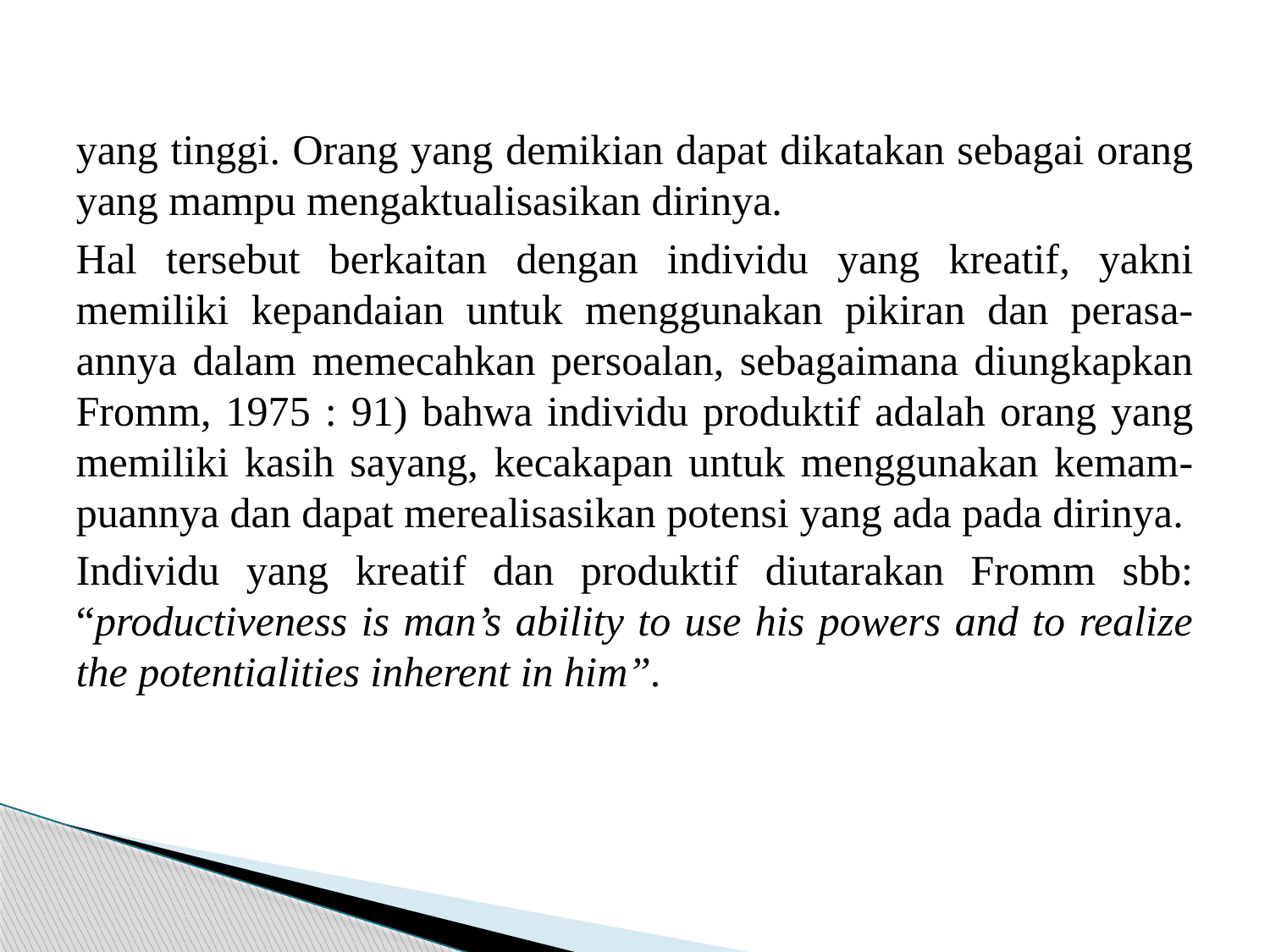

#
yang tinggi. Orang yang demikian dapat dikatakan sebagai orang yang mampu mengaktualisasikan dirinya.
Hal tersebut berkaitan dengan individu yang kreatif, yakni memiliki kepandaian untuk menggunakan pikiran dan perasa-annya dalam memecahkan persoalan, sebagaimana diungkapkan Fromm, 1975 : 91) bahwa individu produktif adalah orang yang memiliki kasih sayang, kecakapan untuk menggunakan kemam-puannya dan dapat merealisasikan potensi yang ada pada dirinya.
Individu yang kreatif dan produktif diutarakan Fromm sbb: “productiveness is man’s ability to use his powers and to realize the potentialities inherent in him”.